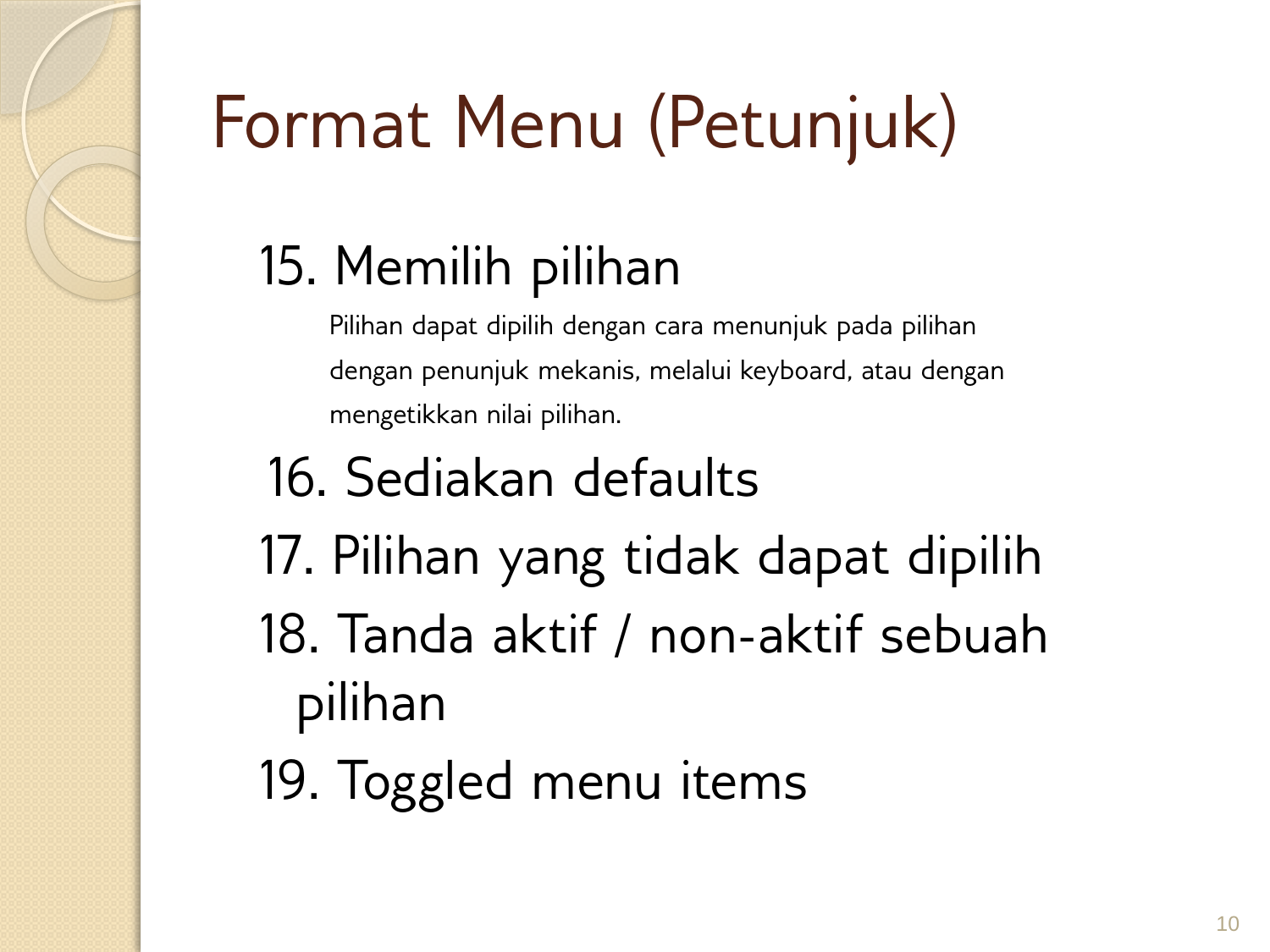

# Format Menu (Petunjuk)
15. Memilih pilihan
    Pilihan dapat dipilih dengan cara menunjuk pada pilihan
    dengan penunjuk mekanis, melalui keyboard, atau dengan
    mengetikkan nilai pilihan.
 16. Sediakan defaults
17. Pilihan yang tidak dapat dipilih
18. Tanda aktif / non-aktif sebuah pilihan
19. Toggled menu items
10